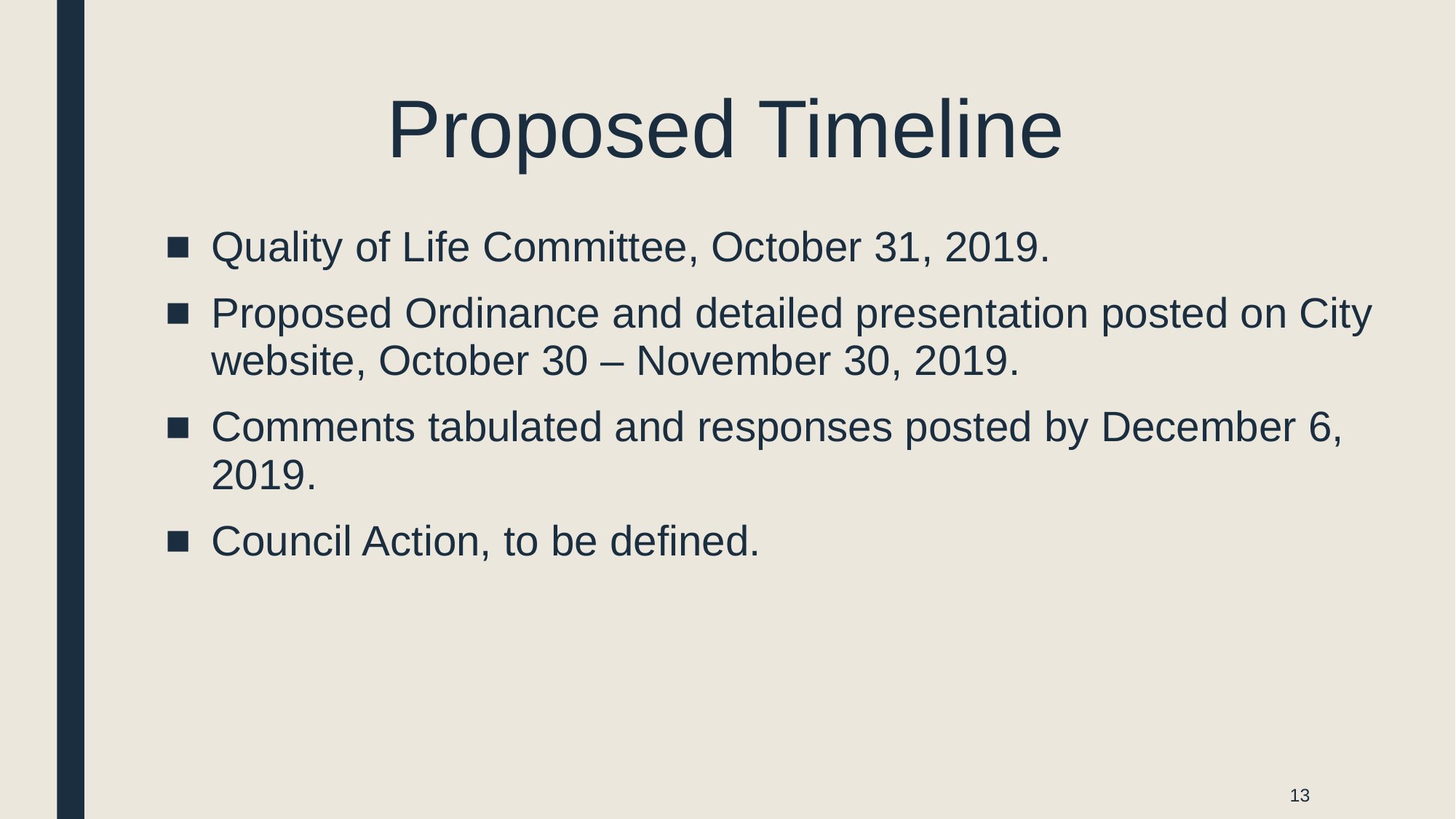

# Proposed Timeline
Quality of Life Committee, October 31, 2019.
Proposed Ordinance and detailed presentation posted on City website, October 30 – November 30, 2019.
Comments tabulated and responses posted by December 6, 2019.
Council Action, to be defined.
13